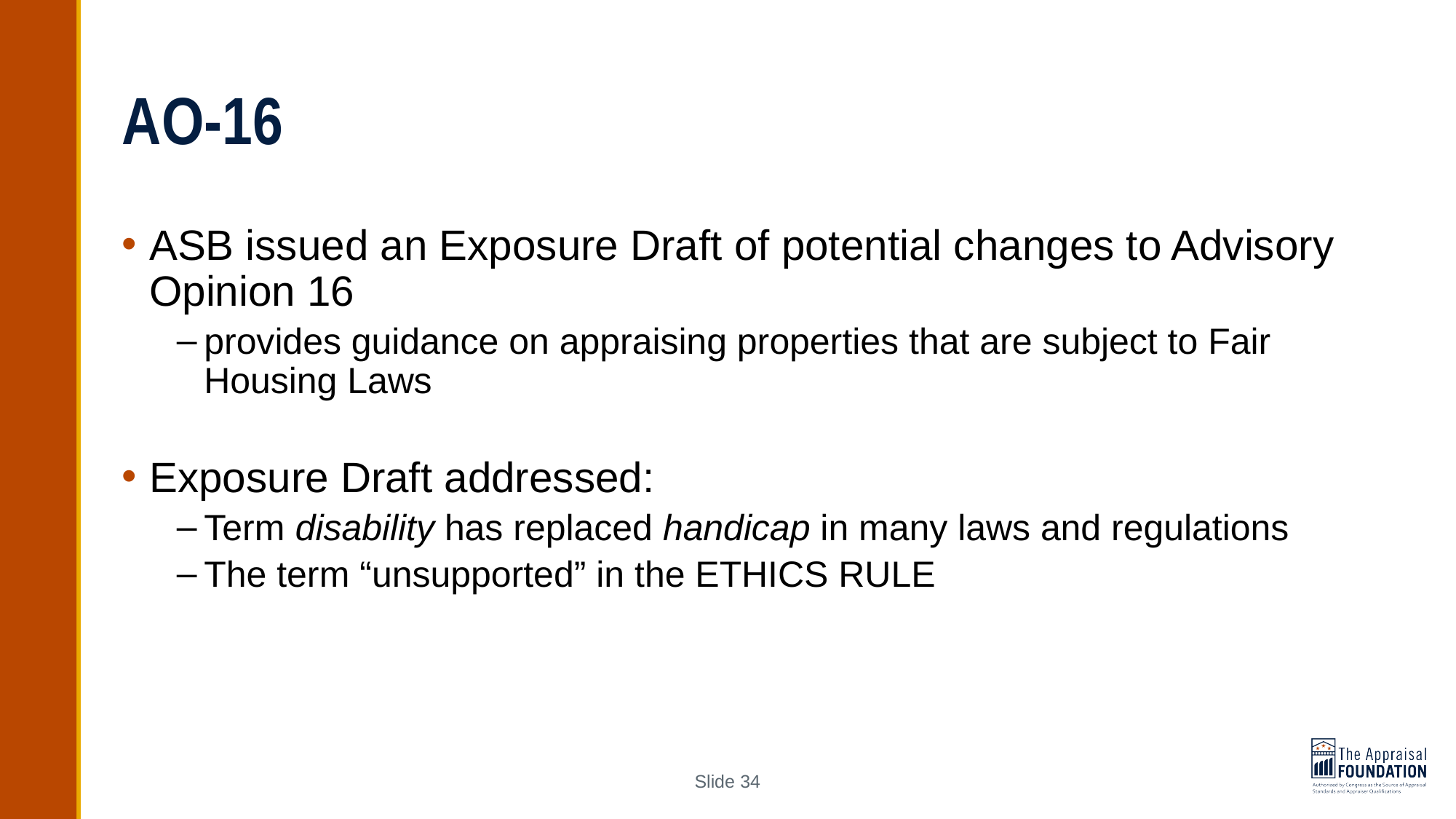

# AO-16
ASB issued an Exposure Draft of potential changes to Advisory Opinion 16
provides guidance on appraising properties that are subject to Fair Housing Laws
Exposure Draft addressed:
Term disability has replaced handicap in many laws and regulations
The term “unsupported” in the ETHICS RULE

Slide 34